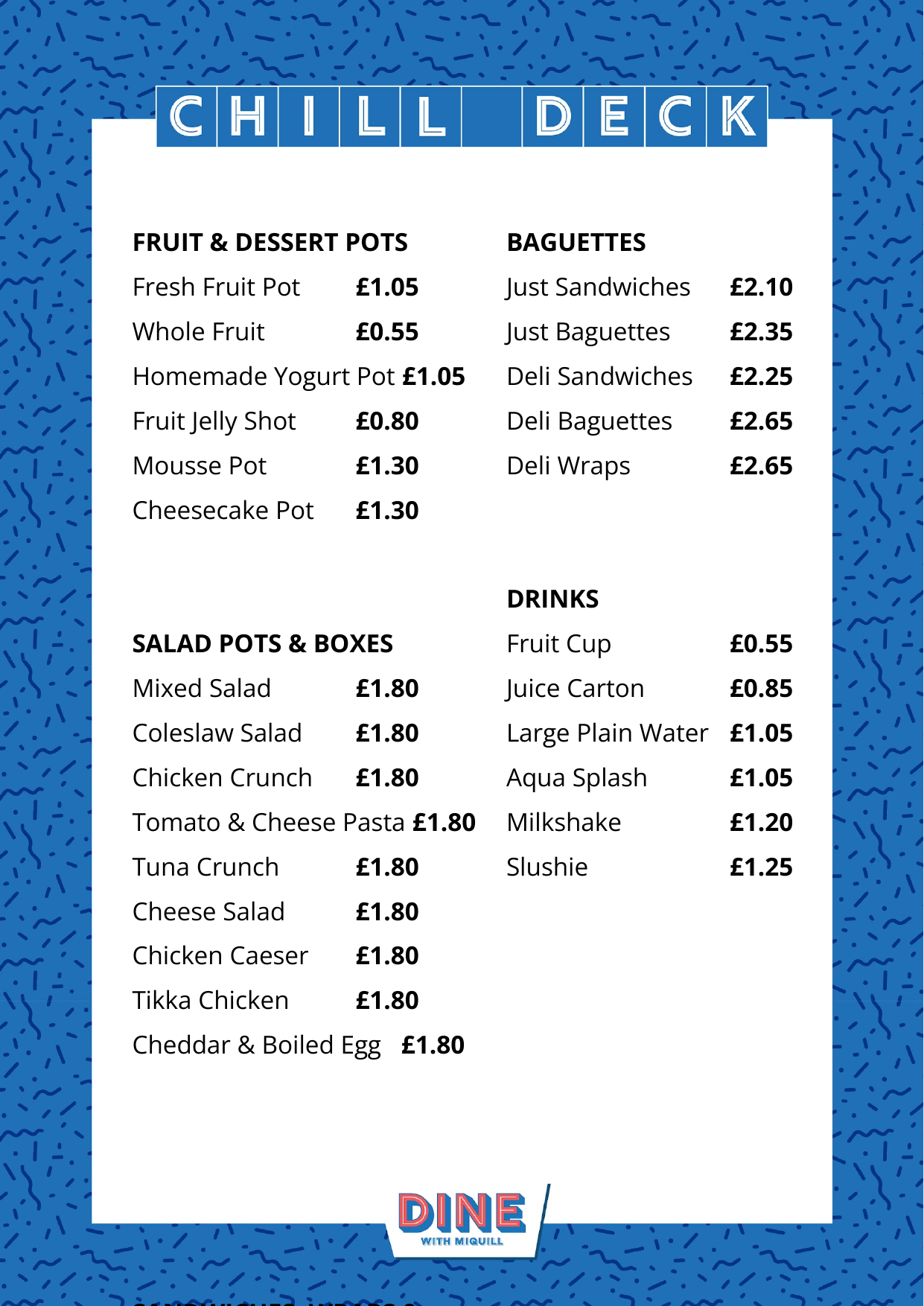

FRUIT & DESSERT POTS
Fresh Fruit Pot 	£1.05
Whole Fruit 	£0.55
Homemade Yogurt Pot £1.05
Fruit Jelly Shot 	£0.80
Mousse Pot 	£1.30
Cheesecake Pot 	£1.30

SALAD POTS & BOXES
Mixed Salad	£1.80
Coleslaw Salad	£1.80
Chicken Crunch	£1.80
Tomato & Cheese Pasta £1.80
Tuna Crunch 	£1.80
Cheese Salad	£1.80
Chicken Caeser 	£1.80
Tikka Chicken 	£1.80
Cheddar & Boiled Egg   £1.80

SANDWICHES, WRAPS & BAGUETTES
Just Sandwiches 	£2.10
Just Baguettes	£2.35
Deli Sandwiches	£2.25
Deli Baguettes 	£2.65
Deli Wraps	£2.65

DRINKS
Fruit Cup 	£0.55
Juice Carton	£0.85
Large Plain Water	£1.05
Aqua Splash	£1.05
Milkshake 	£1.20
Slushie		£1.25